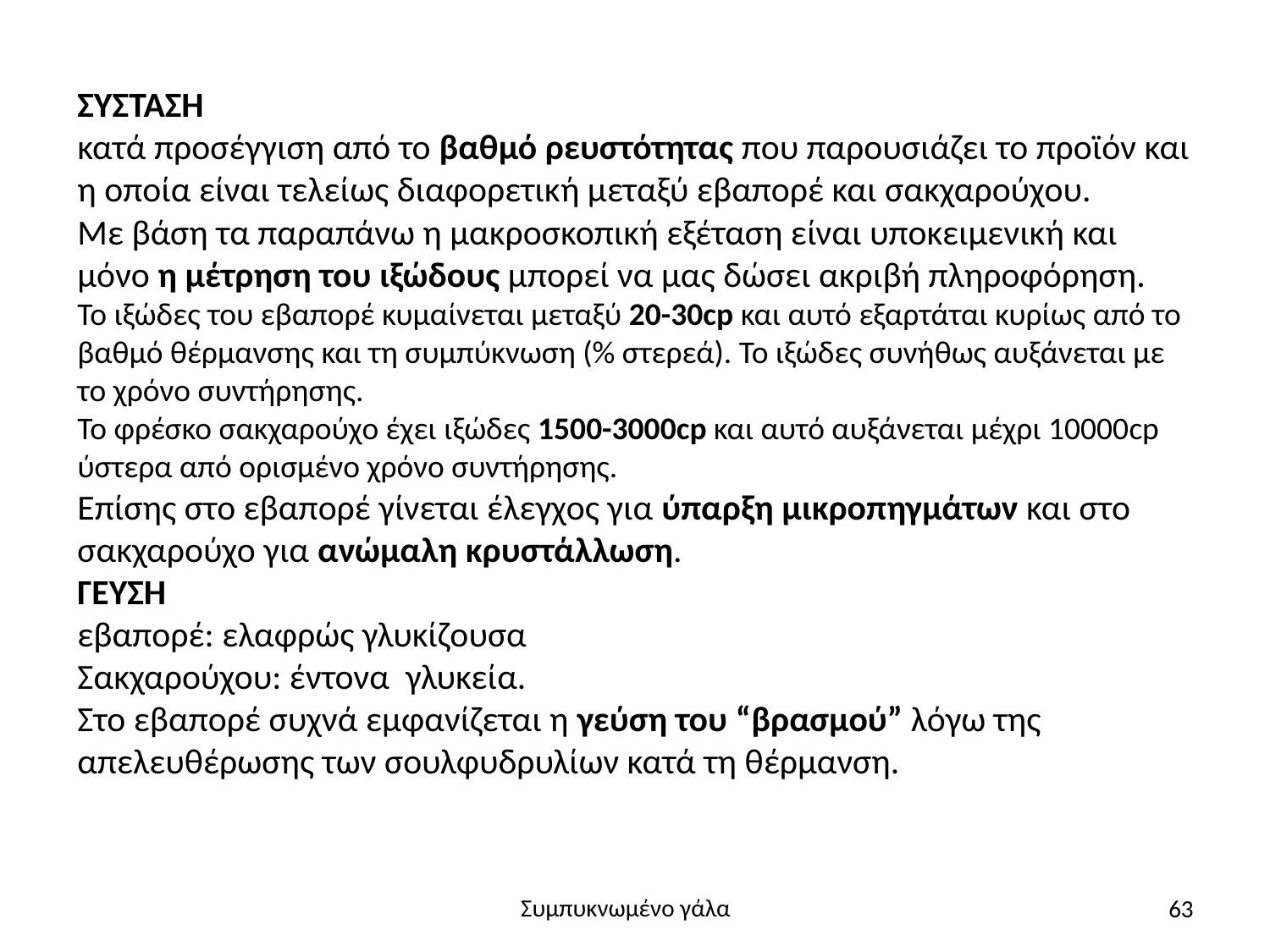

ΣΥΣΤΑΣΗ
κατά προσέγγιση από το βαθμό ρευστότητας που παρουσιάζει το προϊόν και η οποία είναι τελείως διαφορετική μεταξύ εβαπορέ και σακχαρούχου.
Με βάση τα παραπάνω η μακροσκοπική εξέταση είναι υποκειμενική και μόνο η μέτρηση του ιξώδους μπορεί να μας δώσει ακριβή πληροφόρηση.
Το ιξώδες του εβαπορέ κυμαίνεται μεταξύ 20-30cp και αυτό εξαρτάται κυρίως από το βαθμό θέρμανσης και τη συμπύκνωση (% στερεά). Το ιξώδες συνήθως αυξάνεται με το χρόνο συντήρησης.
Το φρέσκο σακχαρούχο έχει ιξώδες 1500-3000cp και αυτό αυξάνεται μέχρι 10000cp ύστερα από ορισμένο χρόνο συντήρησης.
Επίσης στο εβαπορέ γίνεται έλεγχος για ύπαρξη μικροπηγμάτων και στο σακχαρούχο για ανώμαλη κρυστάλλωση.
ΓΕΥΣΗ
εβαπορέ: ελαφρώς γλυκίζουσα
Σακχαρούχου: έντονα  γλυκεία.
Στο εβαπορέ συχνά εμφανίζεται η γεύση του “βρασμού” λόγω της απελευθέρωσης των σουλφυδρυλίων κατά τη θέρμανση.
63
Συμπυκνωμένο γάλα